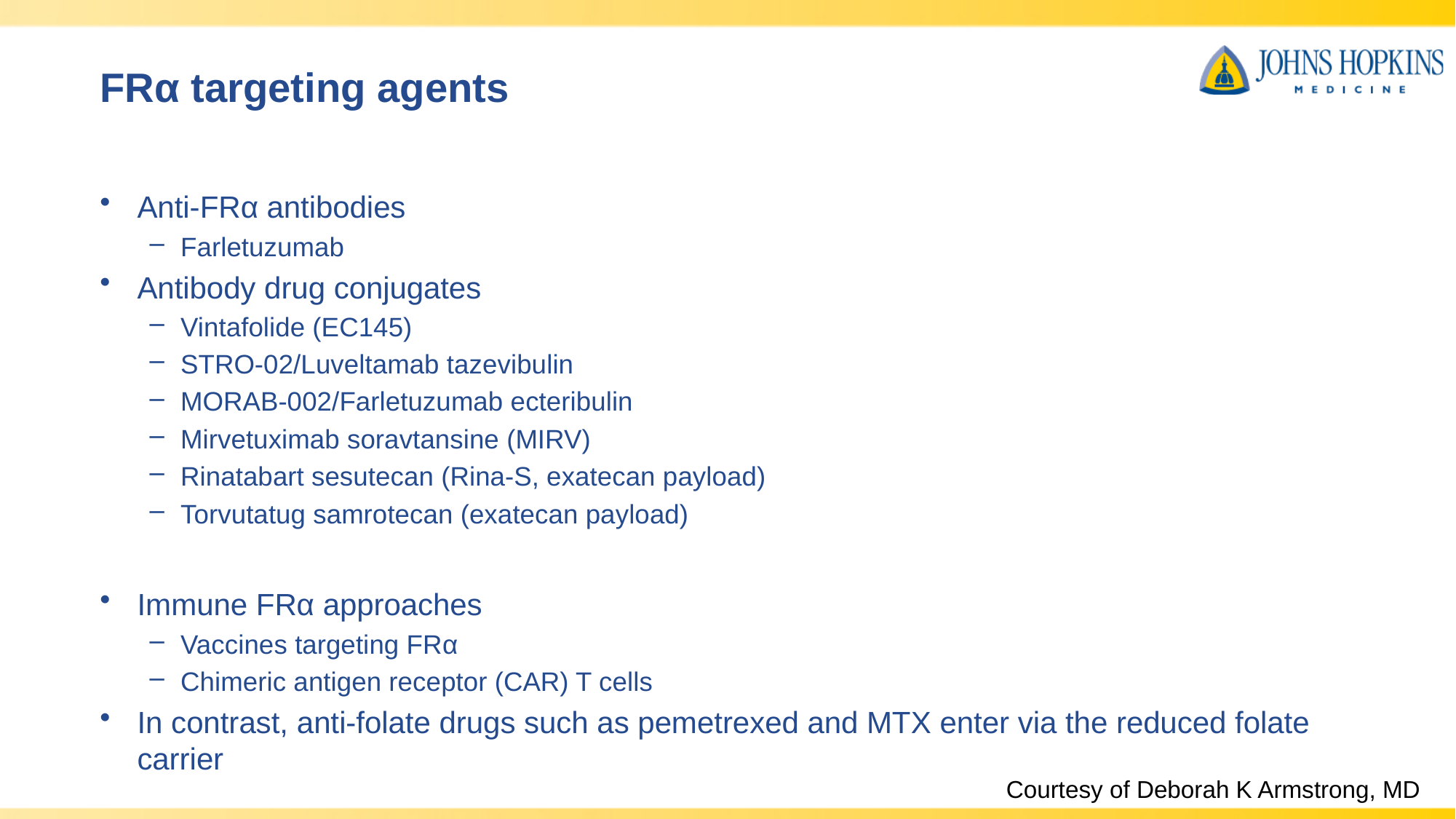

# FRα targeting agents
Anti-FRα antibodies
Farletuzumab
Antibody drug conjugates
Vintafolide (EC145)
STRO-02/Luveltamab tazevibulin
MORAB-002/Farletuzumab ecteribulin
Mirvetuximab soravtansine (MIRV)
Rinatabart sesutecan (Rina-S, exatecan payload)
Torvutatug samrotecan (exatecan payload)

Immune FRα approaches
Vaccines targeting FRα
Chimeric antigen receptor (CAR) T cells
In contrast, anti-folate drugs such as pemetrexed and MTX enter via the reduced folate carrier

Courtesy of Deborah K Armstrong, MD